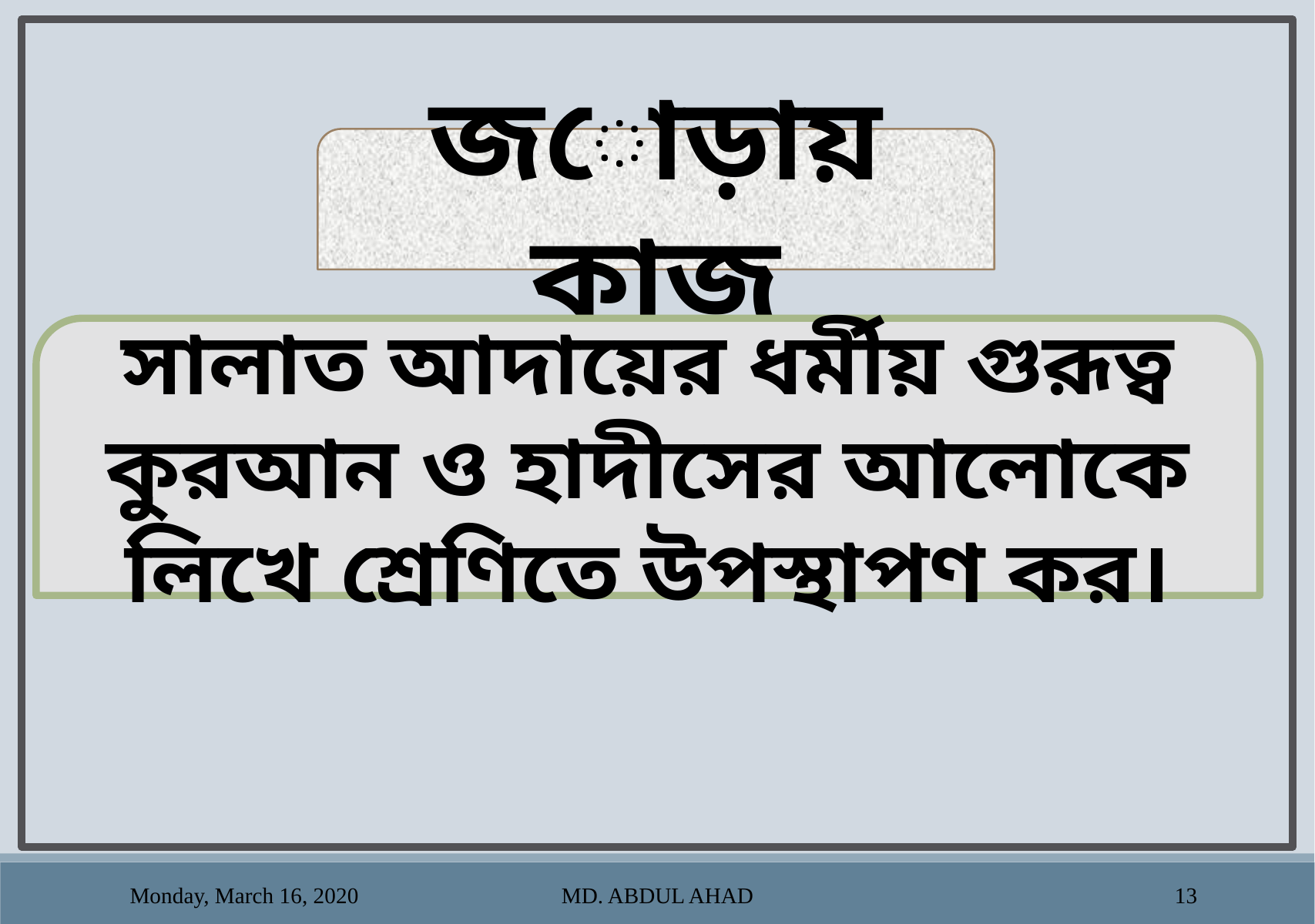

জোড়ায় কাজ
সালাত আদায়ের ধর্মীয় গুরূত্ব কুরআন ও হাদীসের আলোকে লিখে শ্রেণিতে উপস্থাপণ কর।
Monday, March 16, 2020
MD. ABDUL AHAD
13